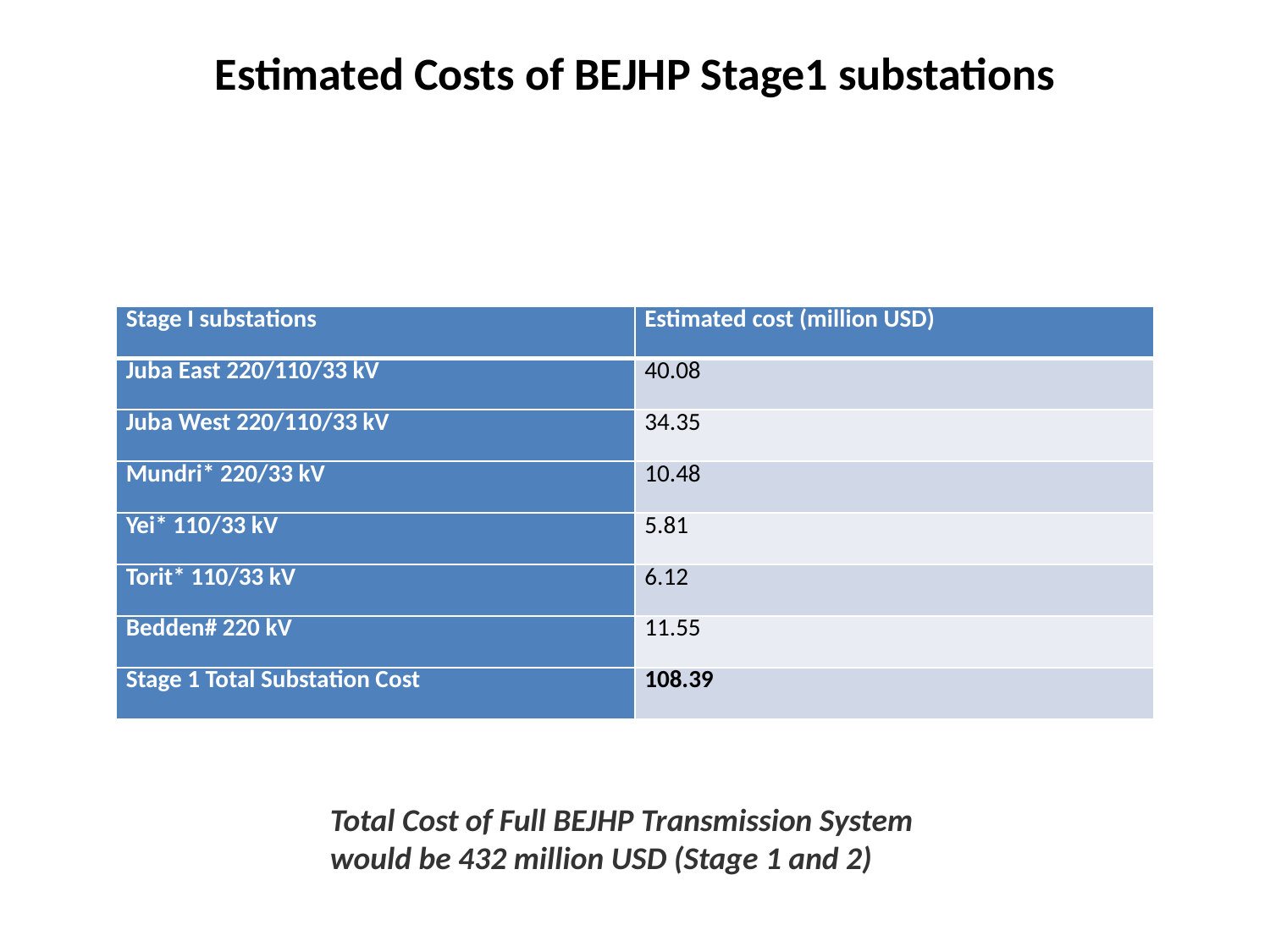

# Estimated Costs of BEJHP Stage1 substations
| Stage I substations | Estimated cost (million USD) |
| --- | --- |
| Juba East 220/110/33 kV | 40.08 |
| Juba West 220/110/33 kV | 34.35 |
| Mundri\* 220/33 kV | 10.48 |
| Yei\* 110/33 kV | 5.81 |
| Torit\* 110/33 kV | 6.12 |
| Bedden# 220 kV | 11.55 |
| Stage 1 Total Substation Cost | 108.39 |
Total Cost of Full BEJHP Transmission System would be 432 million USD (Stage 1 and 2)